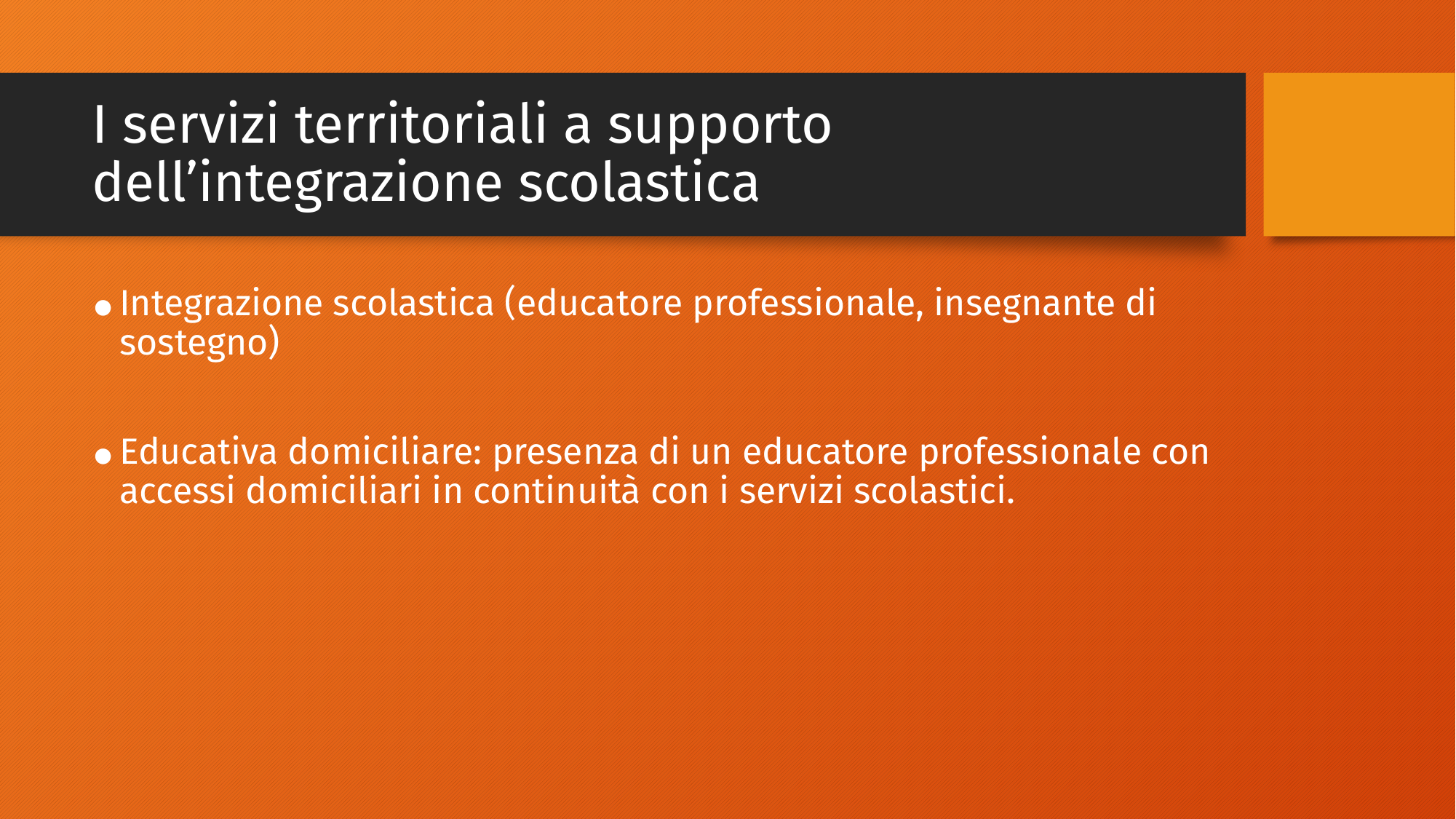

# I servizi territoriali a supporto dell’integrazione scolastica
Integrazione scolastica (educatore professionale, insegnante di sostegno)

Educativa domiciliare: presenza di un educatore professionale con accessi domiciliari in continuità con i servizi scolastici.